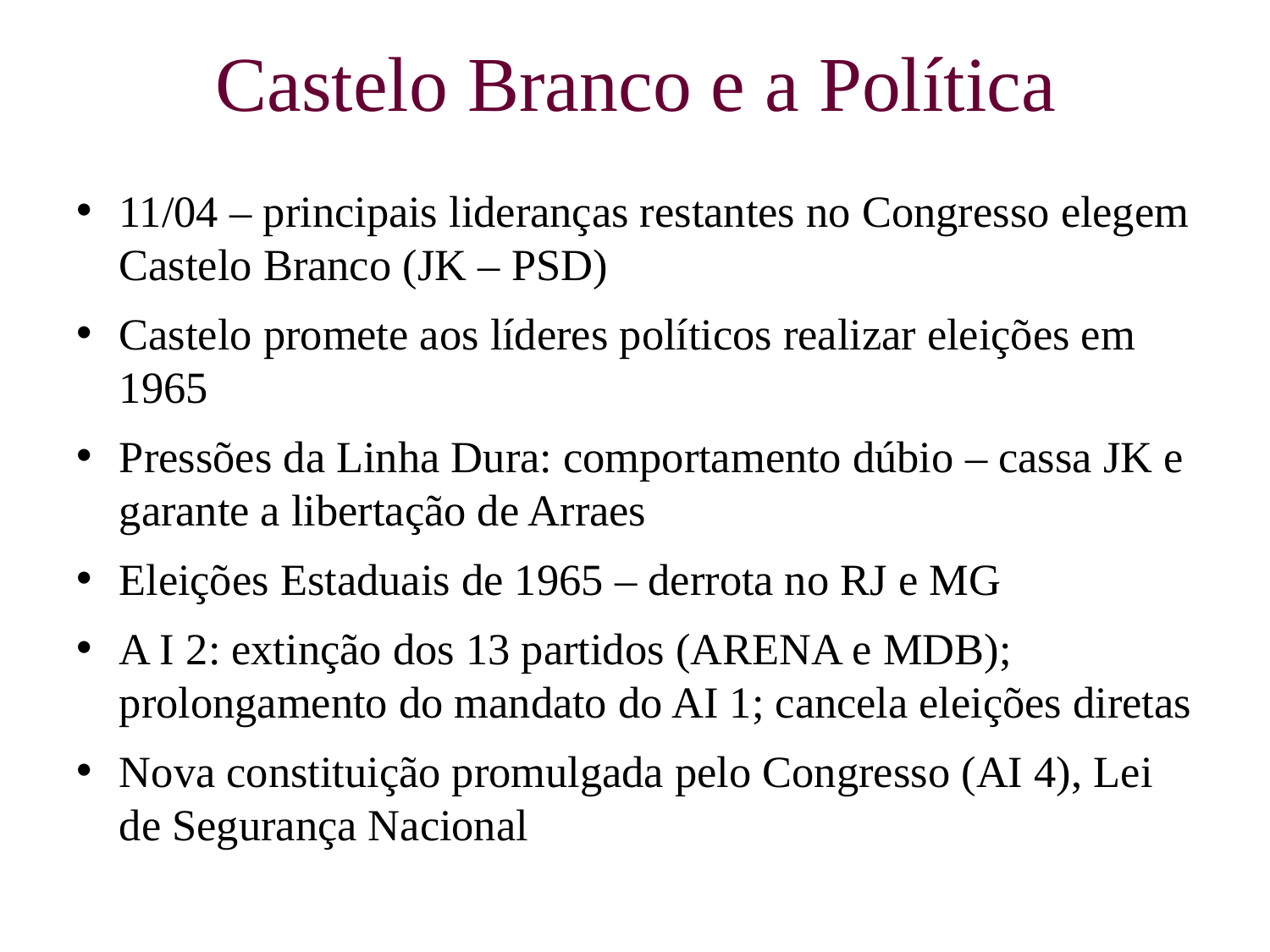

# Castelo Branco e a Política
11/04 – principais lideranças restantes no Congresso elegem Castelo Branco (JK – PSD)
Castelo promete aos líderes políticos realizar eleições em 1965
Pressões da Linha Dura: comportamento dúbio – cassa JK e garante a libertação de Arraes
Eleições Estaduais de 1965 – derrota no RJ e MG
A I 2: extinção dos 13 partidos (ARENA e MDB); prolongamento do mandato do AI 1; cancela eleições diretas
Nova constituição promulgada pelo Congresso (AI 4), Lei de Segurança Nacional